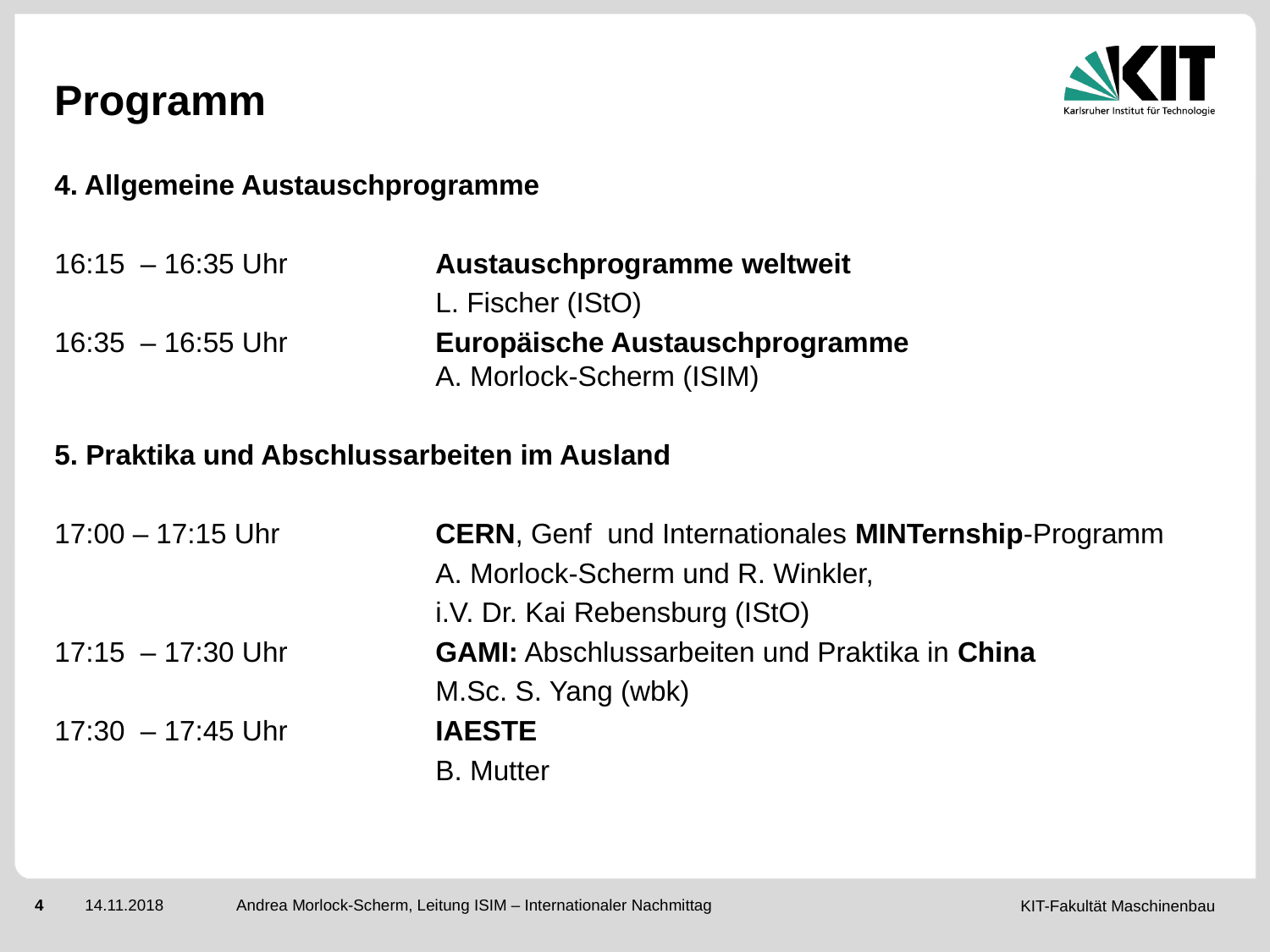

# Programm
4. Allgemeine Austauschprogramme

16:15  – 16:35 Uhr		Austauschprogramme weltweit
			L. Fischer (IStO)
16:35  – 16:55 Uhr		Europäische Austauschprogramme
			A. Morlock-Scherm (ISIM)

5. Praktika und Abschlussarbeiten im Ausland

17:00 – 17:15 Uhr		CERN, Genf  und Internationales MINTernship-Programm
			A. Morlock-Scherm und R. Winkler,
			i.V. Dr. Kai Rebensburg (IStO)
17:15  – 17:30 Uhr	 	GAMI: Abschlussarbeiten und Praktika in China
			M.Sc. S. Yang (wbk)
17:30  – 17:45 Uhr		IAESTE
			B. Mutter

Andrea Morlock-Scherm, Leitung ISIM – Internationaler Nachmittag